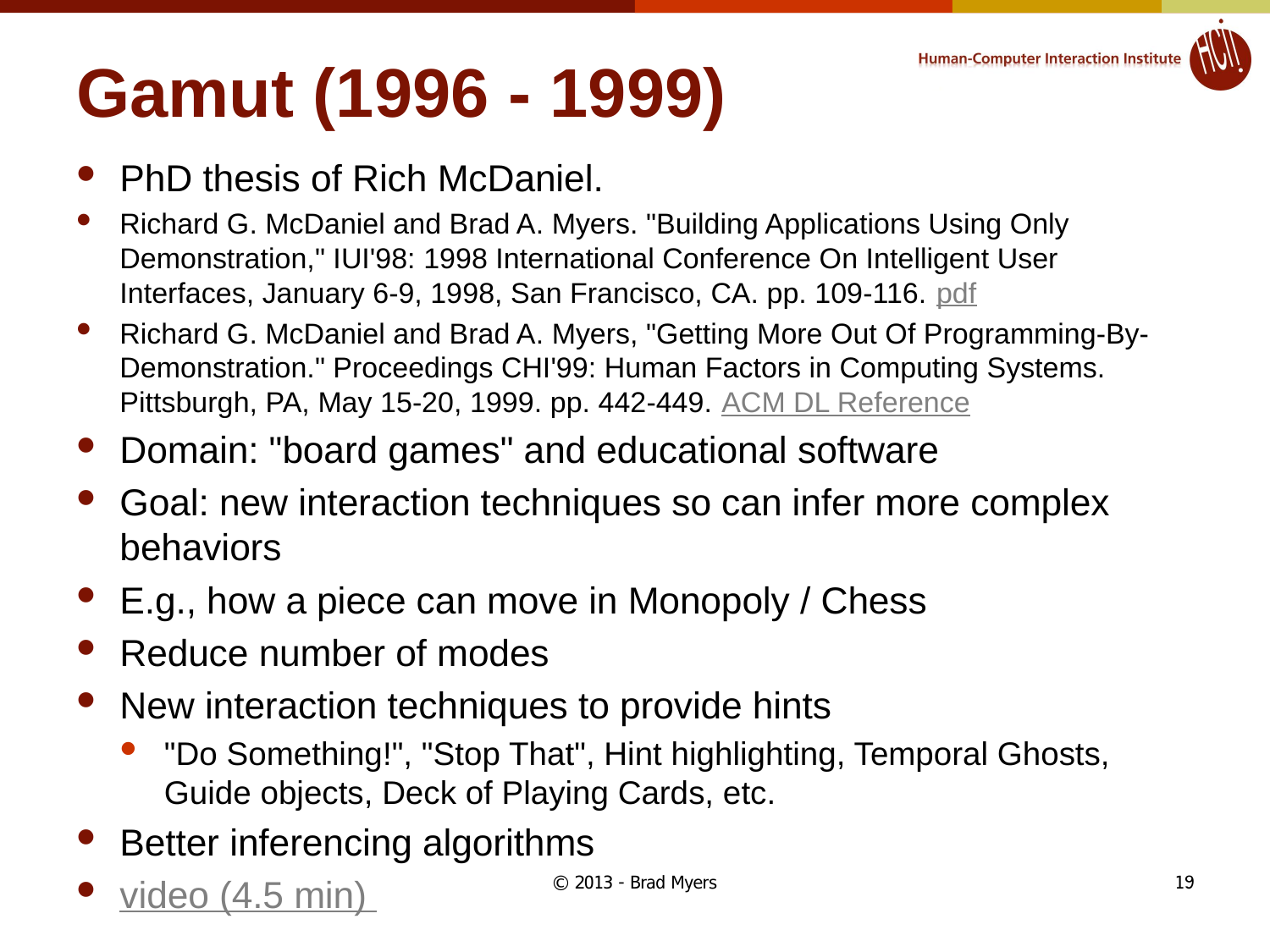

# Gamut (1996 - 1999)
PhD thesis of Rich McDaniel.
Richard G. McDaniel and Brad A. Myers. "Building Applications Using Only Demonstration," IUI'98: 1998 International Conference On Intelligent User Interfaces, January 6-9, 1998, San Francisco, CA. pp. 109-116. pdf
Richard G. McDaniel and Brad A. Myers, "Getting More Out Of Programming-By-Demonstration." Proceedings CHI'99: Human Factors in Computing Systems. Pittsburgh, PA, May 15-20, 1999. pp. 442-449. ACM DL Reference
Domain: "board games" and educational software
Goal: new interaction techniques so can infer more complex behaviors
E.g., how a piece can move in Monopoly / Chess
Reduce number of modes
New interaction techniques to provide hints
"Do Something!", "Stop That", Hint highlighting, Temporal Ghosts, Guide objects, Deck of Playing Cards, etc.
Better inferencing algorithms
video (4.5 min)
© 2013 - Brad Myers
19